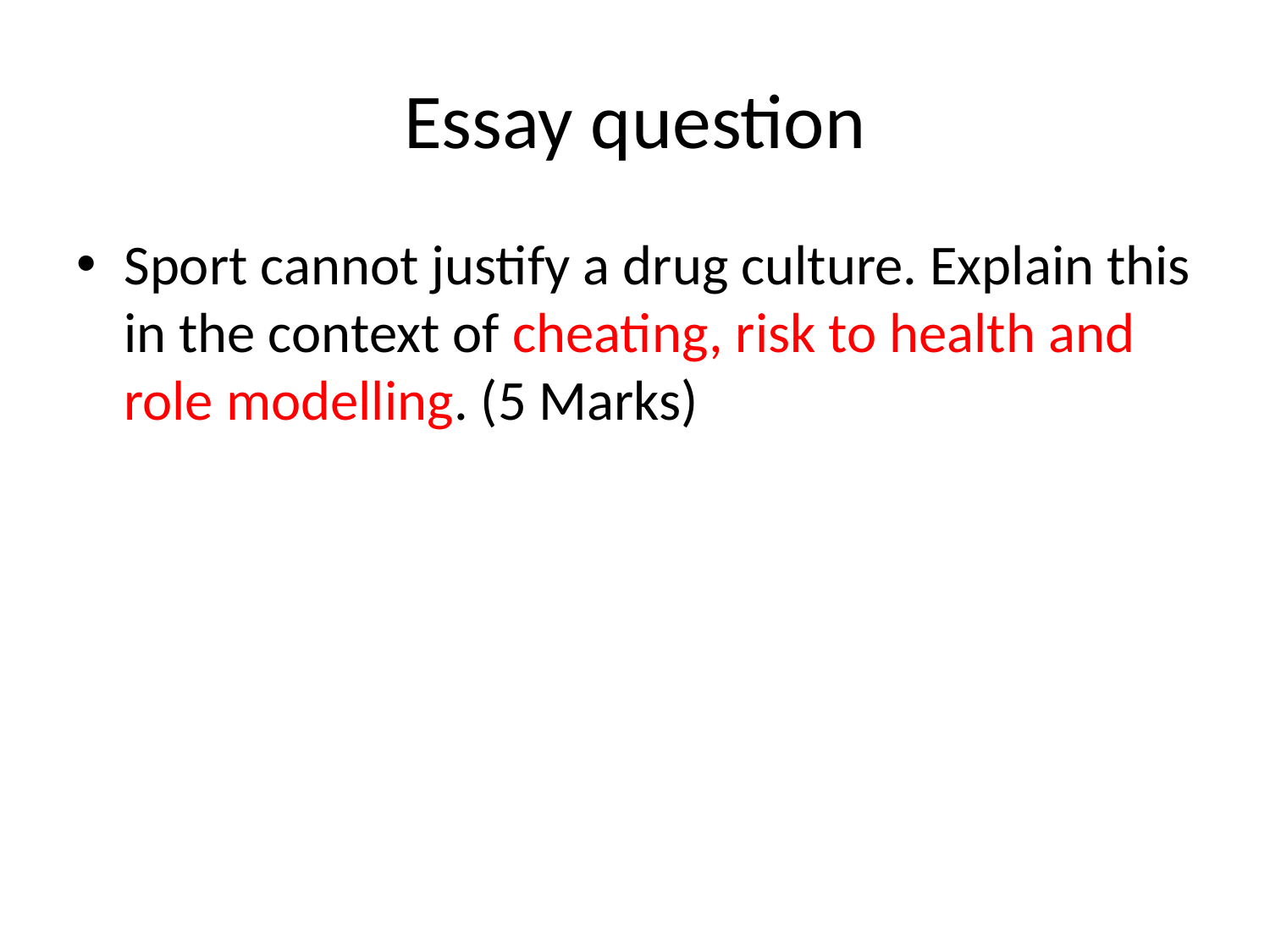

# Essay question
Sport cannot justify a drug culture. Explain this in the context of cheating, risk to health and role modelling. (5 Marks)